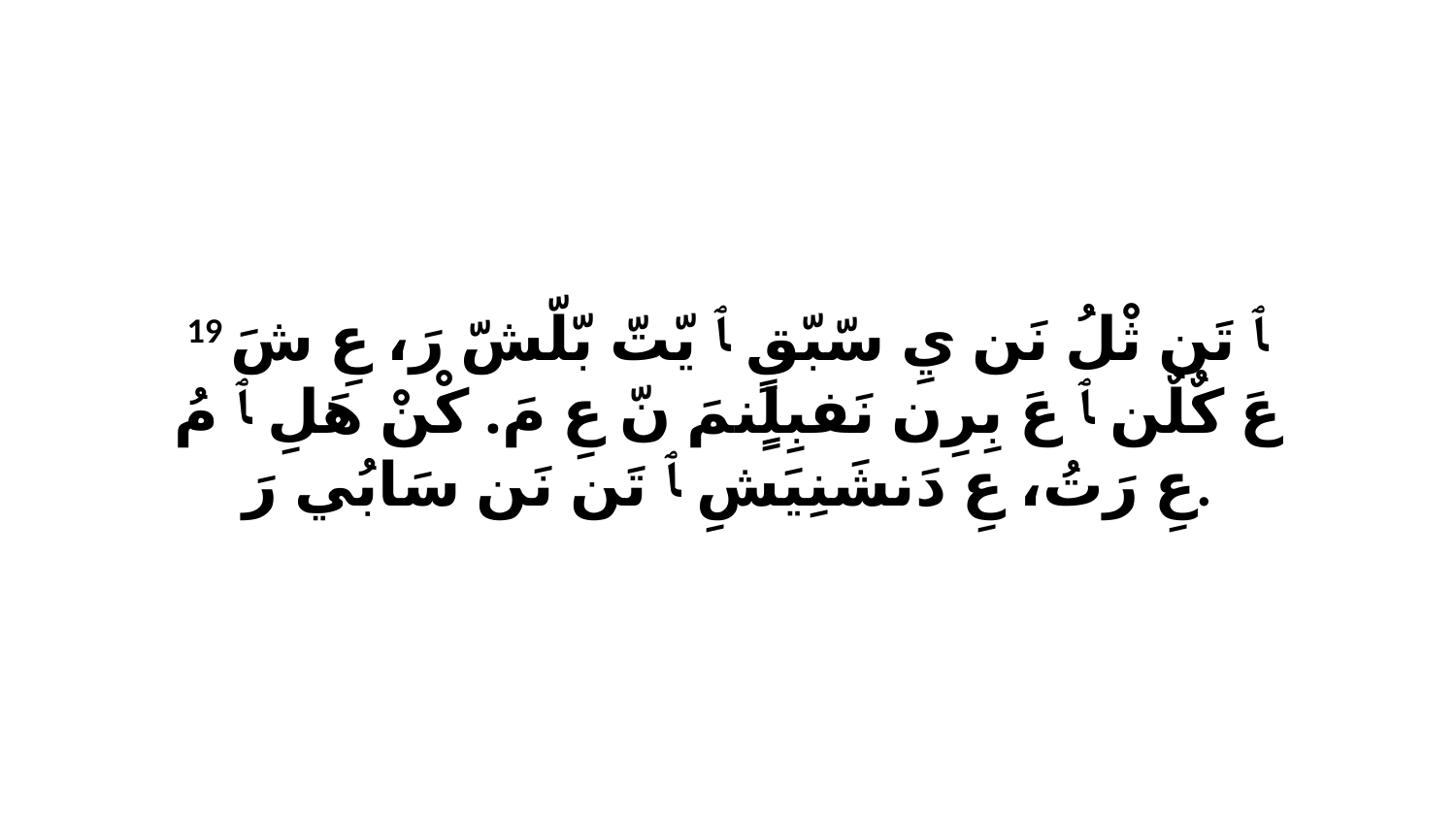

19 ﭑ تَن ثْلُ نَن يِ سّبّقٍ ﭑ يّتّ بّلّشّ رَ، عِ شَ عَ كٌلٌن ﭑ عَ بِرِن نَفبِلٍنمَ نّ عِ مَ. كْنْ هَلِ ﭑ مُ عِ رَتُ، عِ دَنشَنِيَشِ ﭑ تَن نَن سَابُي رَ.